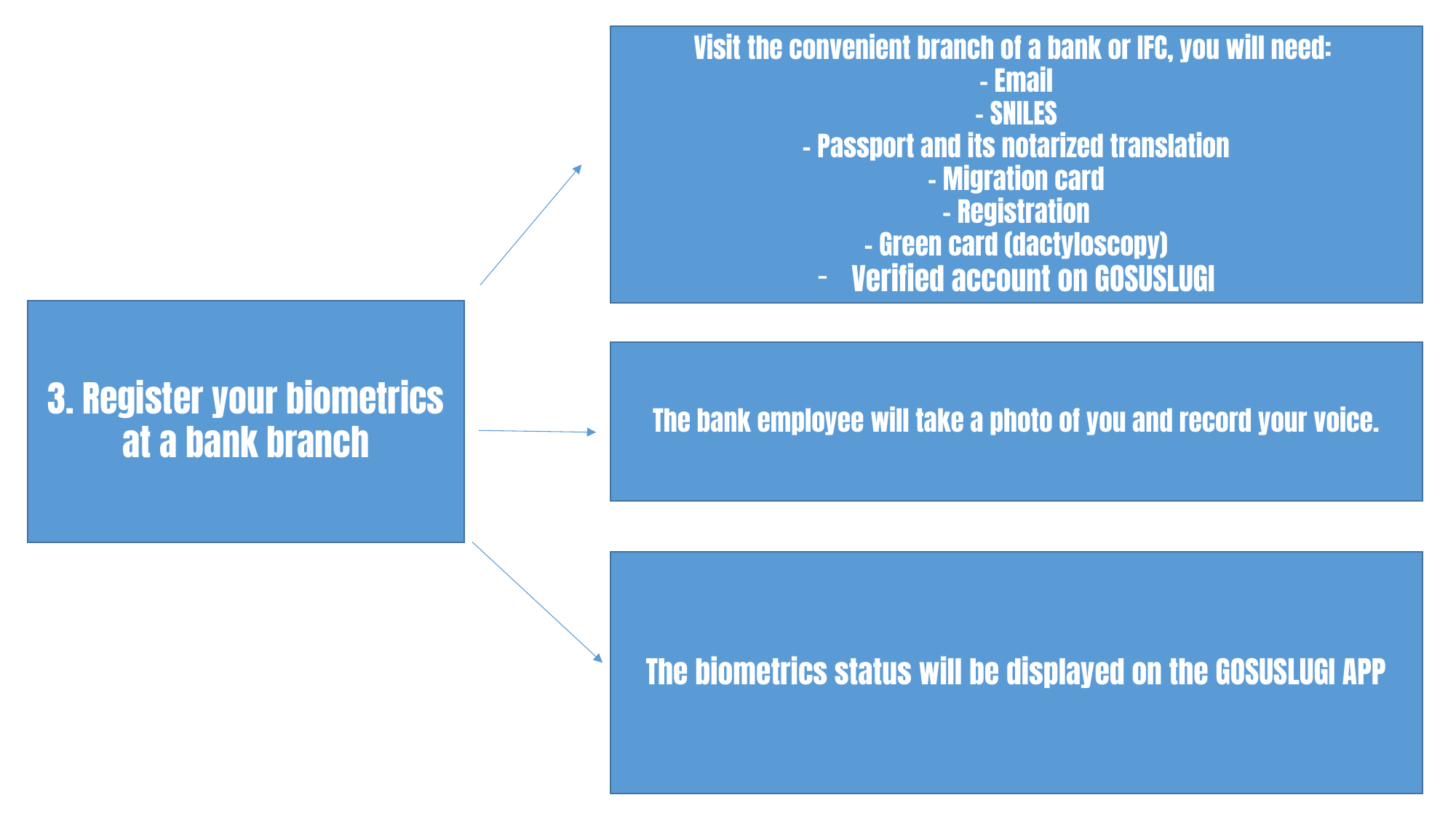

Visit the convenient branch of a bank or IFC, you will need:
- Email
- SNILES
- Passport and its notarized translation
- Migration card
- Registration
- Green card (dactyloscopy)
Verified account on GOSUSLUGI
3. Register your biometrics at a bank branch
The bank employee will take a photo of you and record your voice.
The biometrics status will be displayed on the GOSUSLUGI APP